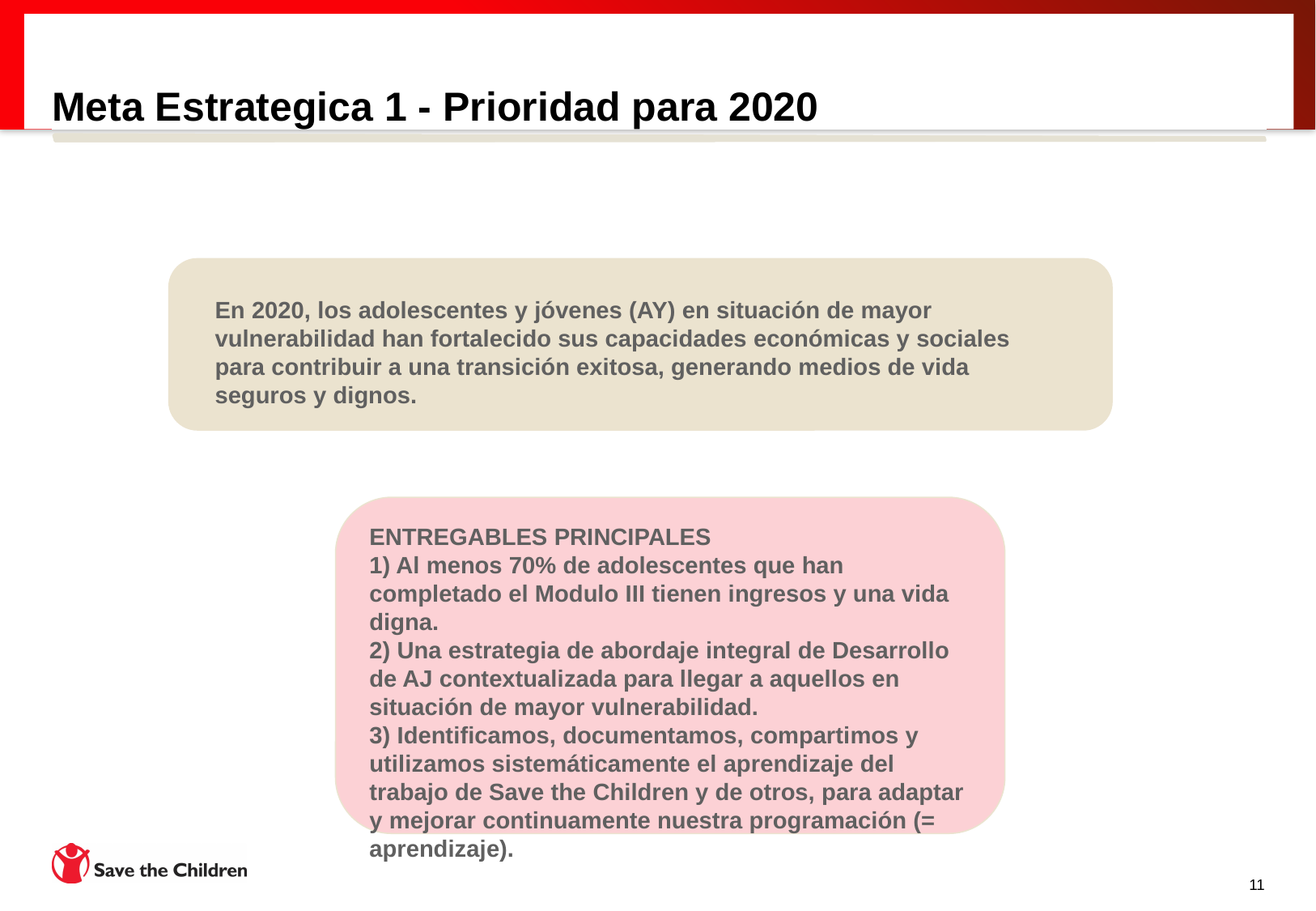

# Meta Estrategica 1 - Prioridad para 2020
02

En 2020, los adolescentes y jóvenes (AY) en situación de mayor vulnerabilidad han fortalecido sus capacidades económicas y sociales para contribuir a una transición exitosa, generando medios de vida seguros y dignos.

ENTREGABLES PRINCIPALES
1) Al menos 70% de adolescentes que han completado el Modulo III tienen ingresos y una vida digna.
2) Una estrategia de abordaje integral de Desarrollo de AJ contextualizada para llegar a aquellos en situación de mayor vulnerabilidad.
3) Identificamos, documentamos, compartimos y utilizamos sistemáticamente el aprendizaje del trabajo de Save the Children y de otros, para adaptar y mejorar continuamente nuestra programación (= aprendizaje).